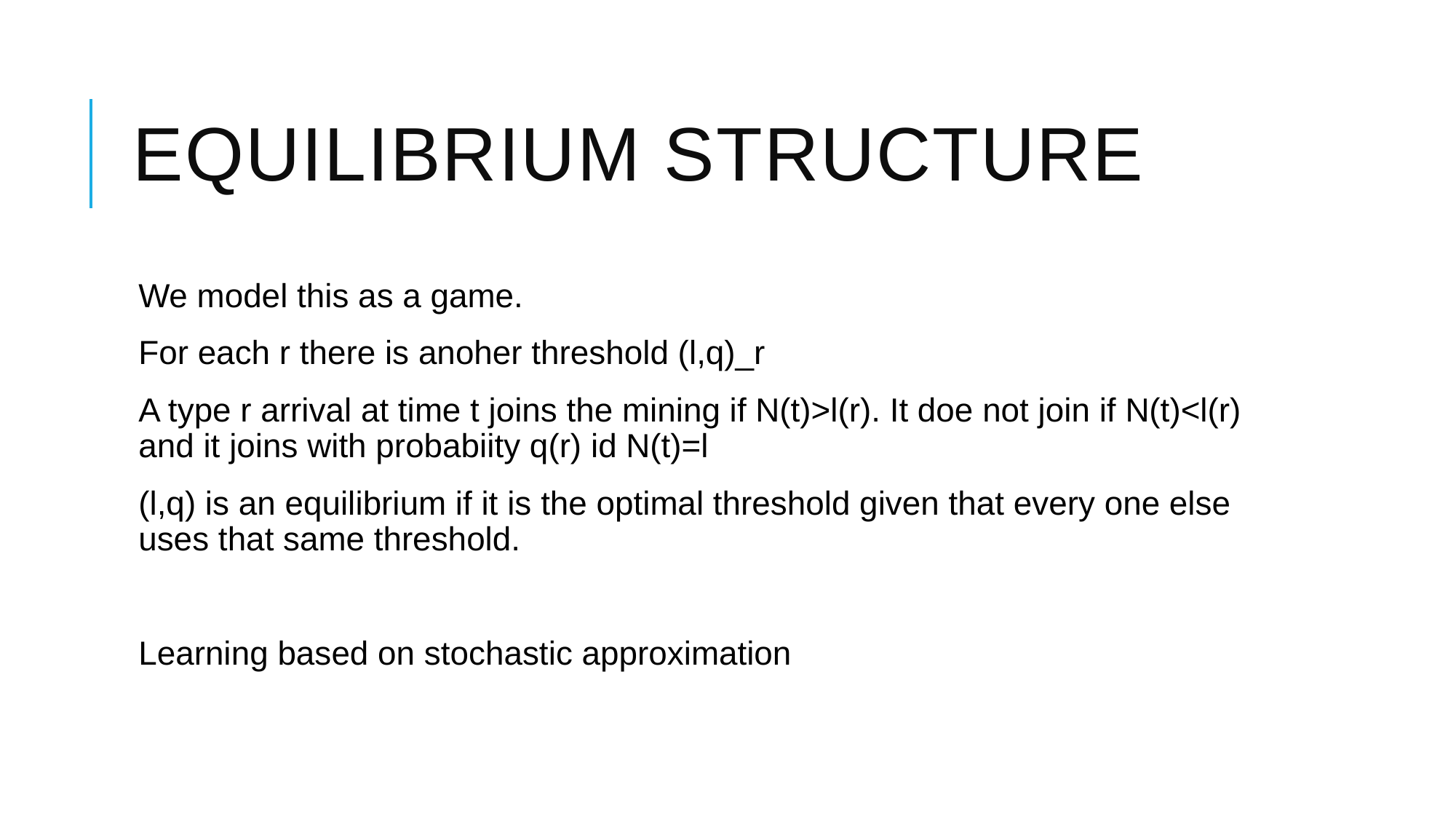

# Equilibrium structure
We model this as a game.
For each r there is anoher threshold (l,q)_r
A type r arrival at time t joins the mining if N(t)>l(r). It doe not join if N(t)<l(r) and it joins with probabiity q(r) id N(t)=l
(l,q) is an equilibrium if it is the optimal threshold given that every one else uses that same threshold.

Learning based on stochastic approximation